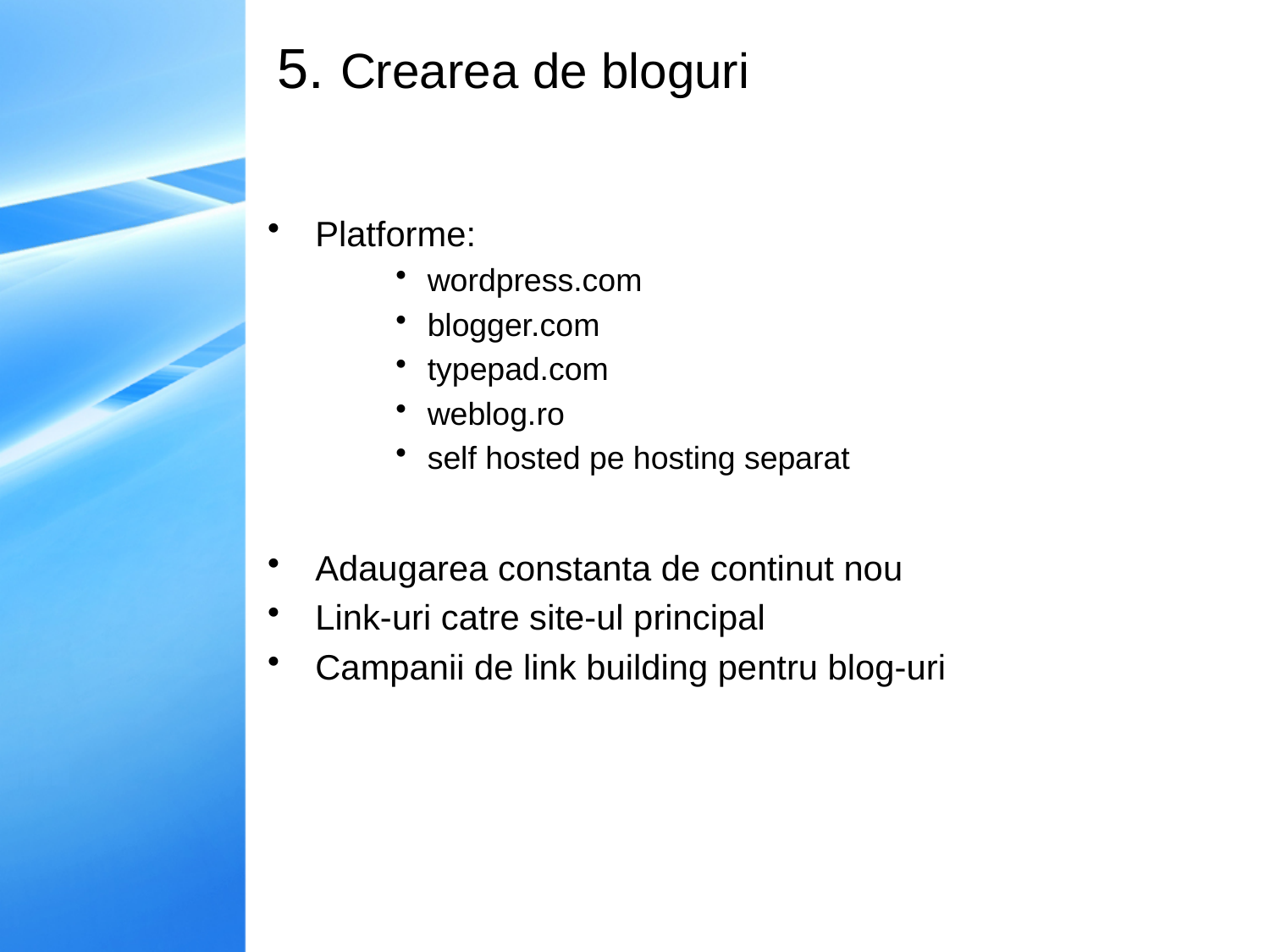

# 5. Crearea de bloguri

Platforme:
wordpress.com
blogger.com
typepad.com
weblog.ro
self hosted pe hosting separat

Adaugarea constanta de continut nou
Link-uri catre site-ul principal
Campanii de link building pentru blog-uri